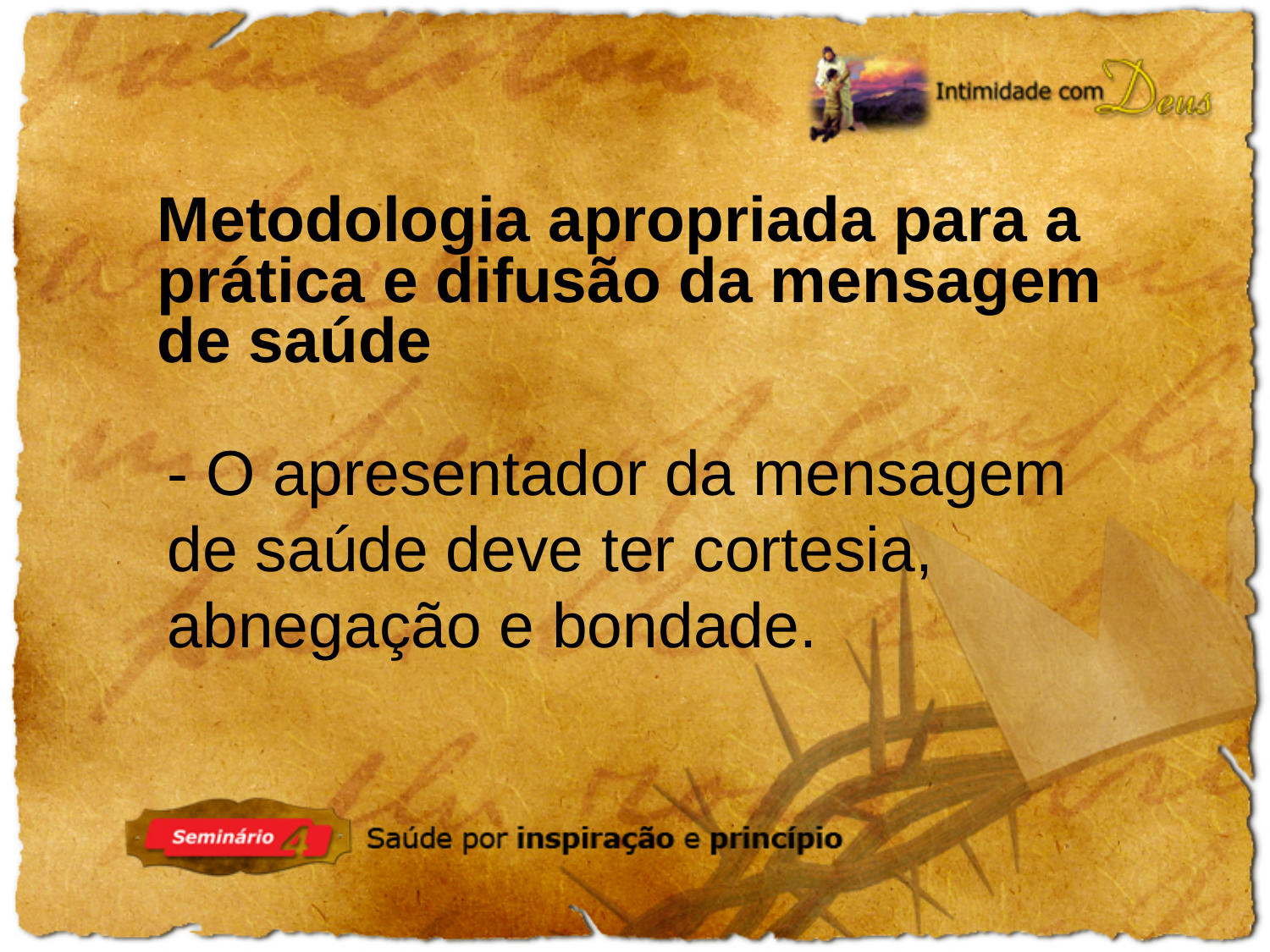

Metodologia apropriada para a prática e difusão da mensagem de saúde
- O apresentador da mensagem de saúde deve ter cortesia, abnegação e bondade.